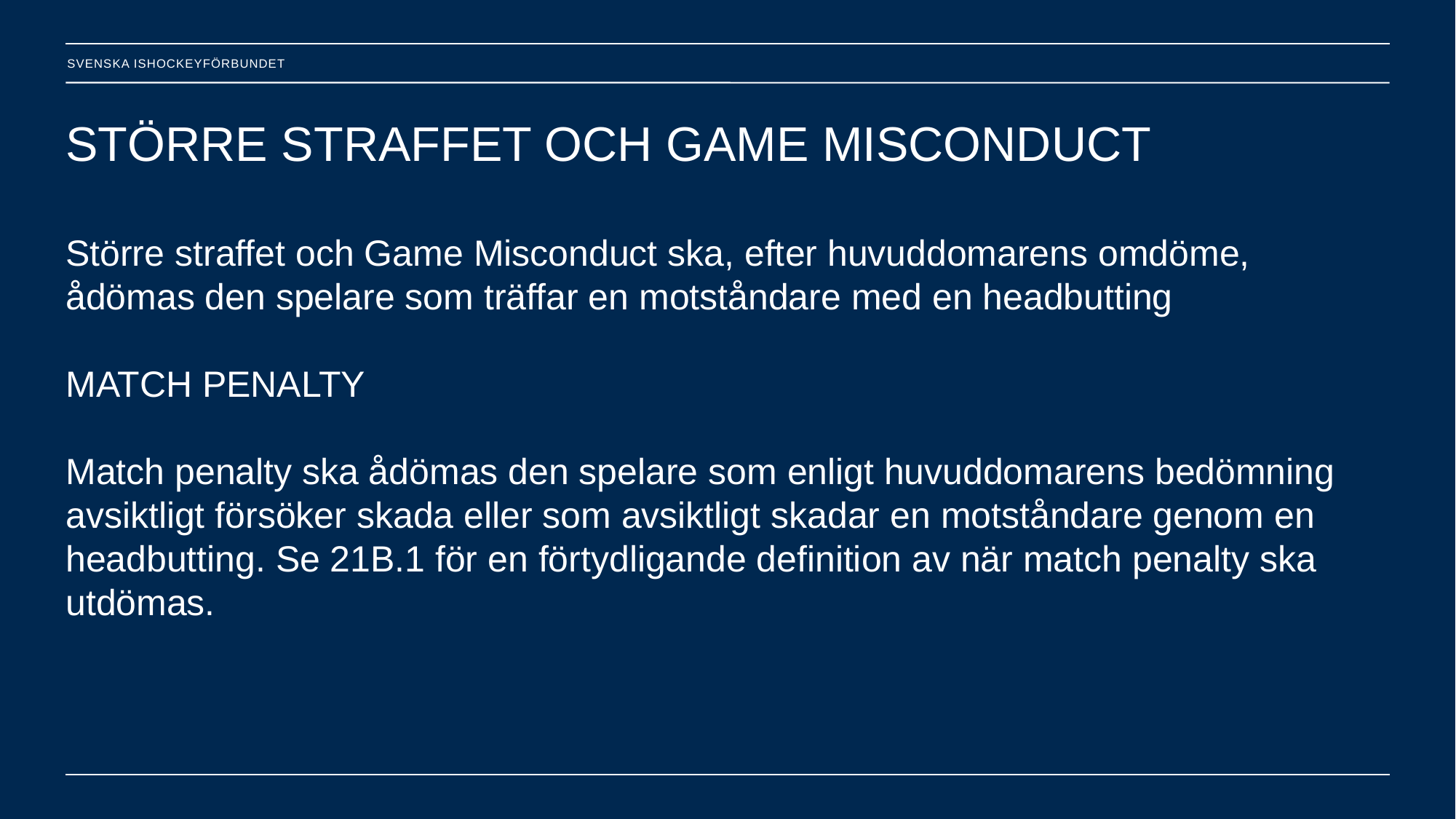

# STÖRRE STRAFFET OCH GAME MISCONDUCT Större straffet och Game Misconduct ska, efter huvuddomarens omdöme, ådömas den spelare som träffar en motståndare med en headbutting MATCH PENALTY Match penalty ska ådömas den spelare som enligt huvuddomarens bedömning avsiktligt försöker skada eller som avsiktligt skadar en motståndare genom en headbutting. Se 21B.1 för en förtydligande definition av när match penalty ska utdömas.